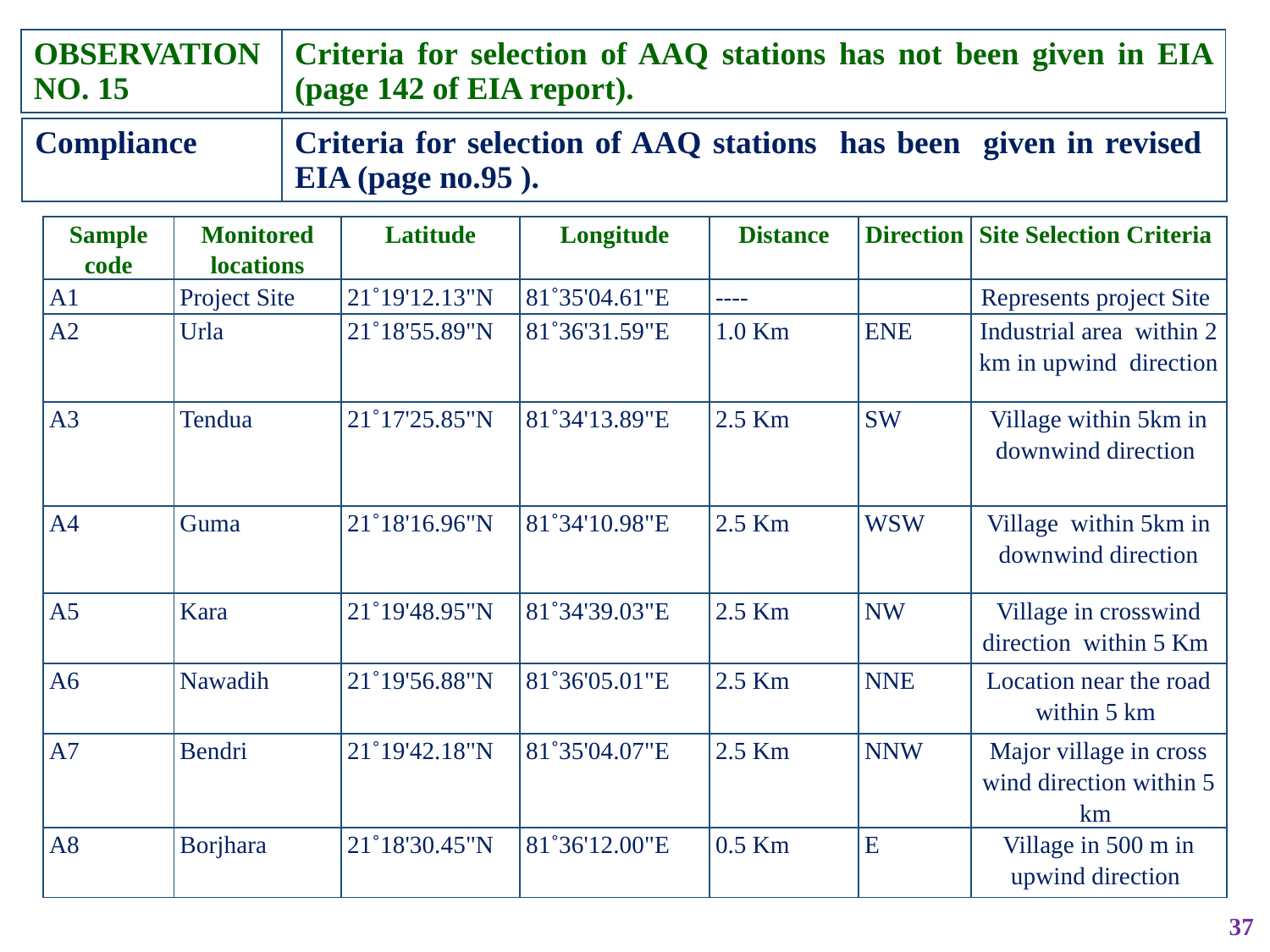

| OBSERVATION NO. 15 | Criteria for selection of AAQ stations has not been given in EIA (page 142 of EIA report). |
| --- | --- |
| Compliance | Criteria for selection of AAQ stations has been given in revised EIA (page no.95 ). |
| --- | --- |
| Sample code | Monitored locations | Latitude | Longitude | Distance | Direction | Site Selection Criteria |
| --- | --- | --- | --- | --- | --- | --- |
| A1 | Project Site | 21˚19'12.13"N | 81˚35'04.61"E | ---- |  | Represents project Site |
| A2 | Urla | 21˚18'55.89"N | 81˚36'31.59"E | 1.0 Km | ENE | Industrial area within 2 km in upwind direction |
| A3 | Tendua | 21˚17'25.85"N | 81˚34'13.89"E | 2.5 Km | SW | Village within 5km in downwind direction |
| A4 | Guma | 21˚18'16.96"N | 81˚34'10.98"E | 2.5 Km | WSW | Village within 5km in downwind direction |
| A5 | Kara | 21˚19'48.95"N | 81˚34'39.03"E | 2.5 Km | NW | Village in crosswind direction within 5 Km |
| A6 | Nawadih | 21˚19'56.88"N | 81˚36'05.01"E | 2.5 Km | NNE | Location near the road within 5 km |
| A7 | Bendri | 21˚19'42.18"N | 81˚35'04.07"E | 2.5 Km | NNW | Major village in cross wind direction within 5 km |
| A8 | Borjhara | 21˚18'30.45"N | 81˚36'12.00"E | 0.5 Km | E | Village in 500 m in upwind direction |